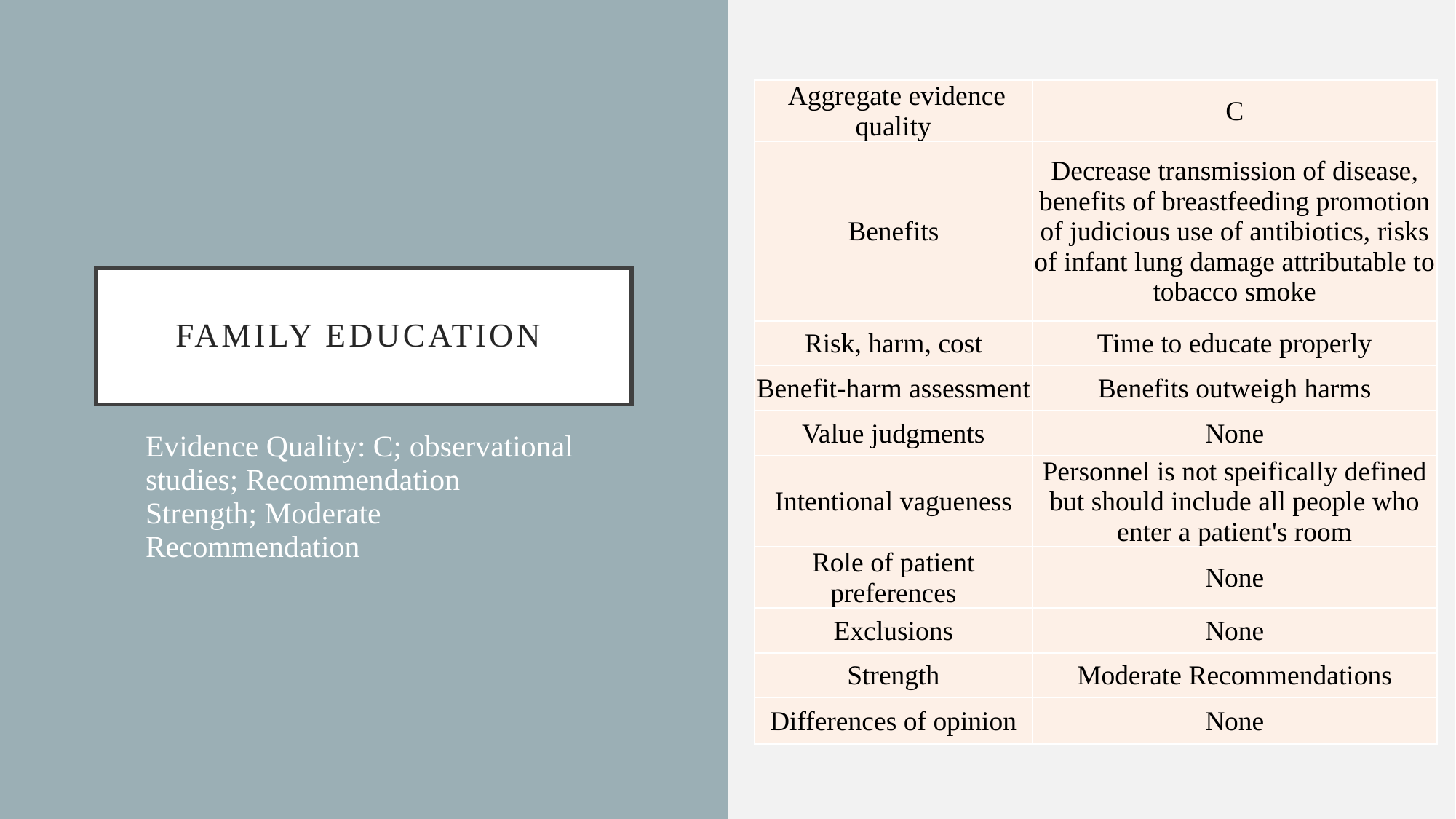

| Aggregate evidence quality | C |
| --- | --- |
| Benefits | Decrease transmission of disease, benefits of breastfeeding promotion of judicious use of antibiotics, risks of infant lung damage attributable to tobacco smoke |
| Risk, harm, cost | Time to educate properly |
| Benefit-harm assessment | Benefits outweigh harms |
| Value judgments | None |
| Intentional vagueness | Personnel is not speifically defined but should include all people who enter a patient's room |
| Role of patient preferences | None |
| Exclusions | None |
| Strength | Moderate Recommendations |
| Differences of opinion | None |
# FAMILY EDUCATION
Evidence Quality: C; observational studies; Recommendation Strength; Moderate Recommendation